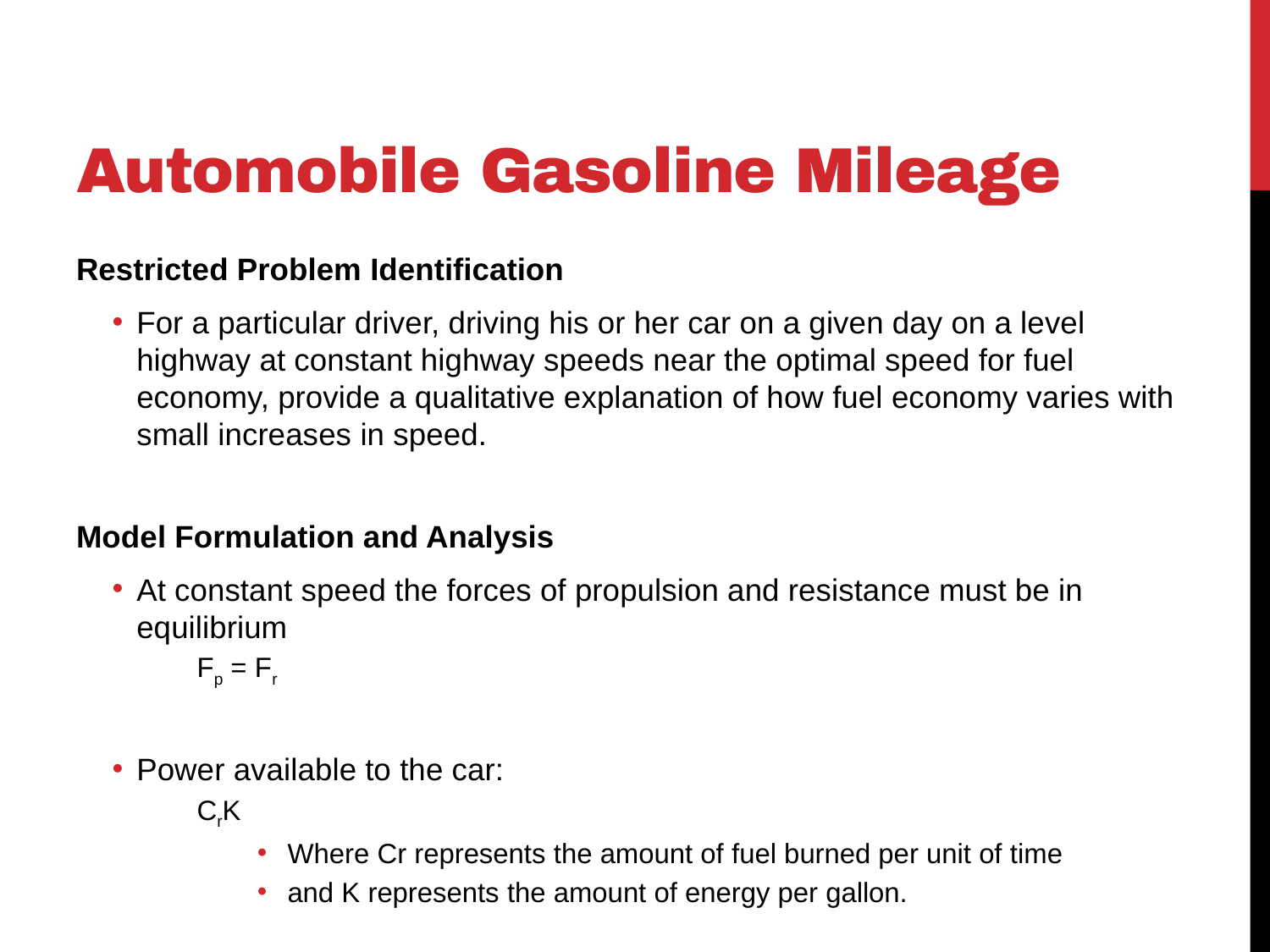

# Automobile Gasoline Mileage
Restricted Problem Identification
For a particular driver, driving his or her car on a given day on a level highway at constant highway speeds near the optimal speed for fuel economy, provide a qualitative explanation of how fuel economy varies with small increases in speed.

Model Formulation and Analysis
At constant speed the forces of propulsion and resistance must be in equilibrium
Fp = Fr

Power available to the car:
CrK
Where Cr represents the amount of fuel burned per unit of time
and K represents the amount of energy per gallon.